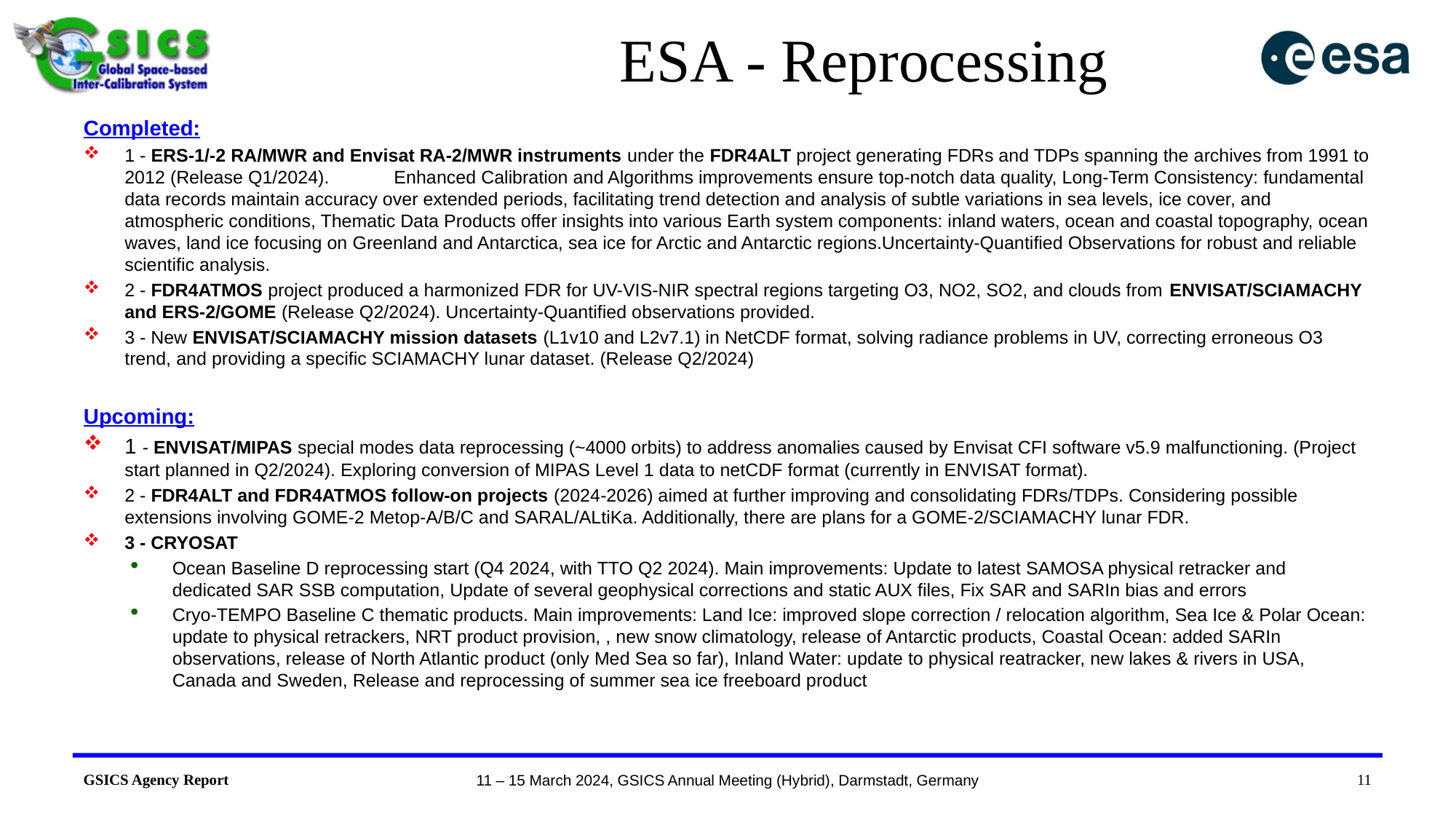

# ESA - Reprocessing
Completed:
1 - ERS-1/-2 RA/MWR and Envisat RA-2/MWR instruments under the FDR4ALT project generating FDRs and TDPs spanning the archives from 1991 to 2012 (Release Q1/2024).        Enhanced Calibration and Algorithms improvements ensure top-notch data quality, Long-Term Consistency: fundamental data records maintain accuracy over extended periods, facilitating trend detection and analysis of subtle variations in sea levels, ice cover, and atmospheric conditions, Thematic Data Products offer insights into various Earth system components: inland waters, ocean and coastal topography, ocean waves, land ice focusing on Greenland and Antarctica, sea ice for Arctic and Antarctic regions.Uncertainty-Quantified Observations for robust and reliable scientific analysis.
2 - FDR4ATMOS project produced a harmonized FDR for UV-VIS-NIR spectral regions targeting O3, NO2, SO2, and clouds from ENVISAT/SCIAMACHY and ERS-2/GOME (Release Q2/2024). Uncertainty-Quantified observations provided.
3 - New ENVISAT/SCIAMACHY mission datasets (L1v10 and L2v7.1) in NetCDF format, solving radiance problems in UV, correcting erroneous O3 trend, and providing a specific SCIAMACHY lunar dataset. (Release Q2/2024)

Upcoming:
1 - ENVISAT/MIPAS special modes data reprocessing (~4000 orbits) to address anomalies caused by Envisat CFI software v5.9 malfunctioning. (Project start planned in Q2/2024). Exploring conversion of MIPAS Level 1 data to netCDF format (currently in ENVISAT format).
2 - FDR4ALT and FDR4ATMOS follow-on projects (2024-2026) aimed at further improving and consolidating FDRs/TDPs. Considering possible extensions involving GOME-2 Metop-A/B/C and SARAL/ALtiKa. Additionally, there are plans for a GOME-2/SCIAMACHY lunar FDR.
3 - CRYOSAT
Ocean Baseline D reprocessing start (Q4 2024, with TTO Q2 2024). Main improvements: Update to latest SAMOSA physical retracker and dedicated SAR SSB computation, Update of several geophysical corrections and static AUX files, Fix SAR and SARIn bias and errors
Cryo-TEMPO Baseline C thematic products. Main improvements: Land Ice: improved slope correction / relocation algorithm, Sea Ice & Polar Ocean: update to physical retrackers, NRT product provision, , new snow climatology, release of Antarctic products, Coastal Ocean: added SARIn observations, release of North Atlantic product (only Med Sea so far), Inland Water: update to physical reatracker, new lakes & rivers in USA, Canada and Sweden, Release and reprocessing of summer sea ice freeboard product

11